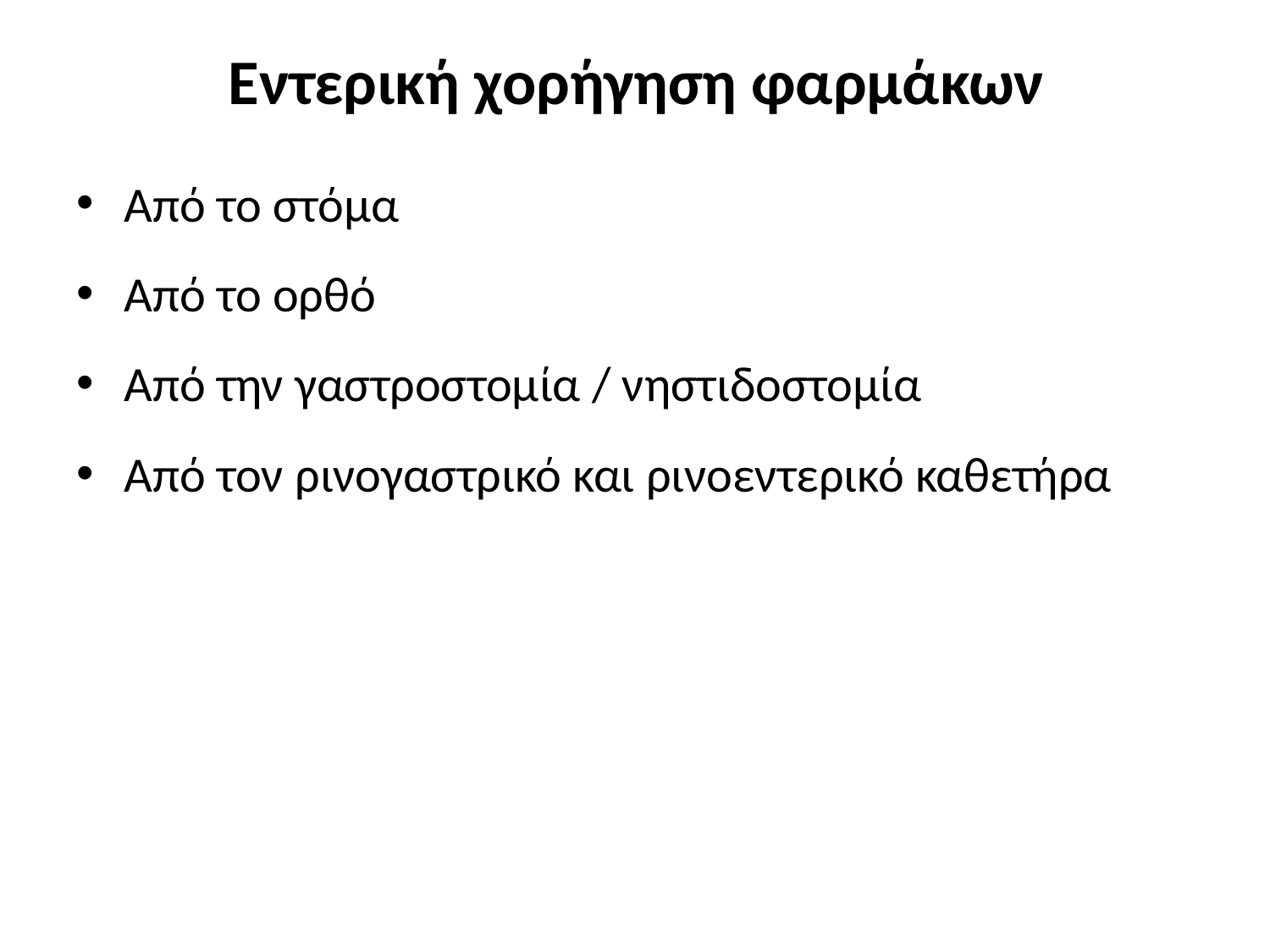

# Εντερική χορήγηση φαρμάκων
Από το στόμα
Από το ορθό
Από την γαστροστομία / νηστιδοστομία
Από τον ρινογαστρικό και ρινοεντερικό καθετήρα